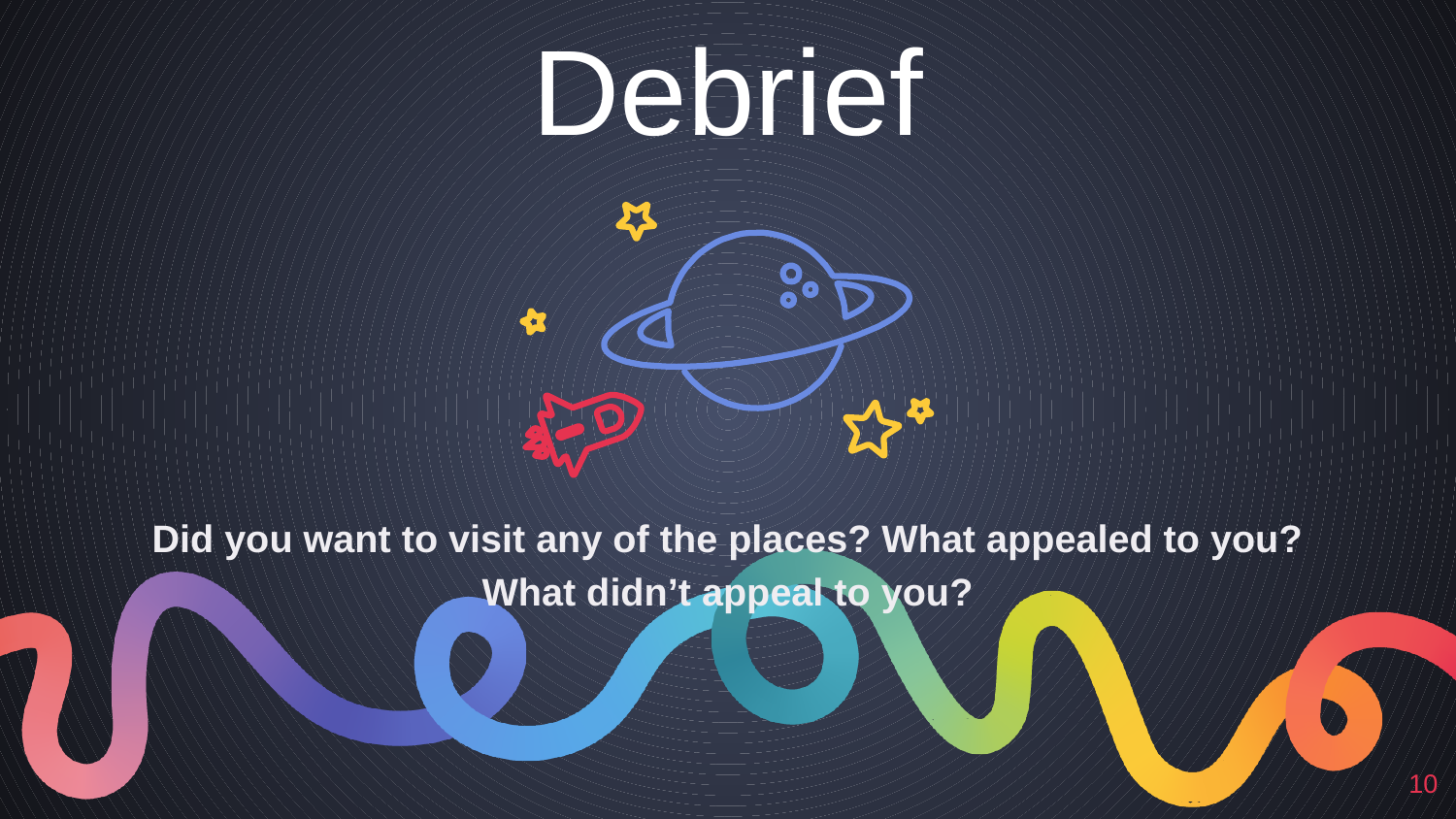

Debrief

Did you want to visit any of the places? What appealed to you? What didn’t appeal to you?
10